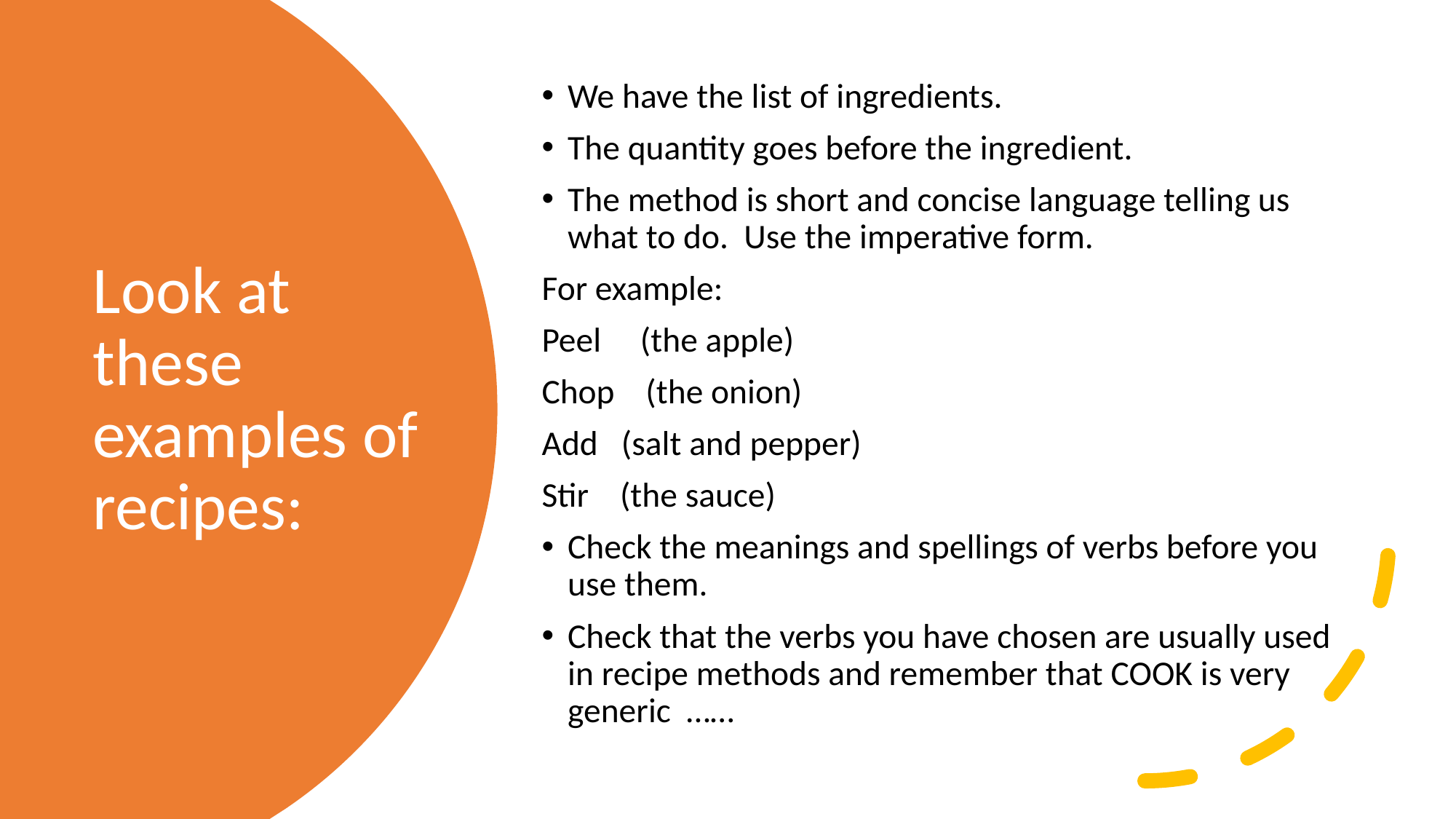

We have the list of ingredients.
The quantity goes before the ingredient.
The method is short and concise language telling us what to do.  Use the imperative form.
For example:
Peel     (the apple)
Chop    (the onion)
Add   (salt and pepper)
Stir    (the sauce)
Check the meanings and spellings of verbs before you use them.
Check that the verbs you have chosen are usually used in recipe methods and remember that COOK is very generic  ……
# Look at these examples of recipes: